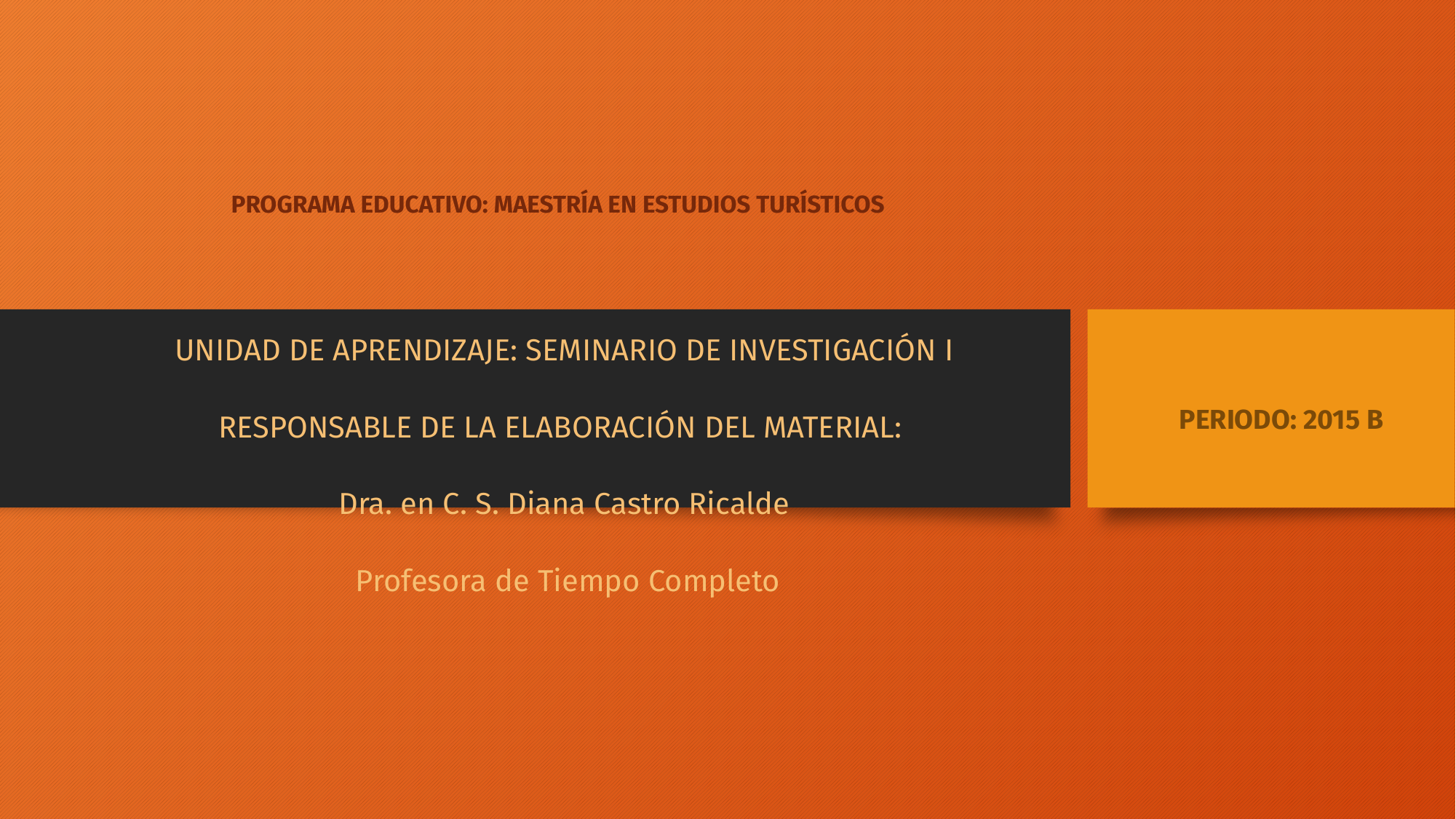

# PROGRAMA EDUCATIVO: MAESTRÍA EN ESTUDIOS TURÍSTICOS
UNIDAD DE APRENDIZAJE: SEMINARIO DE INVESTIGACIÓN I
RESPONSABLE DE LA ELABORACIÓN DEL MATERIAL:
Dra. en C. S. Diana Castro Ricalde
 Profesora de Tiempo Completo

PERIODO: 2015 B